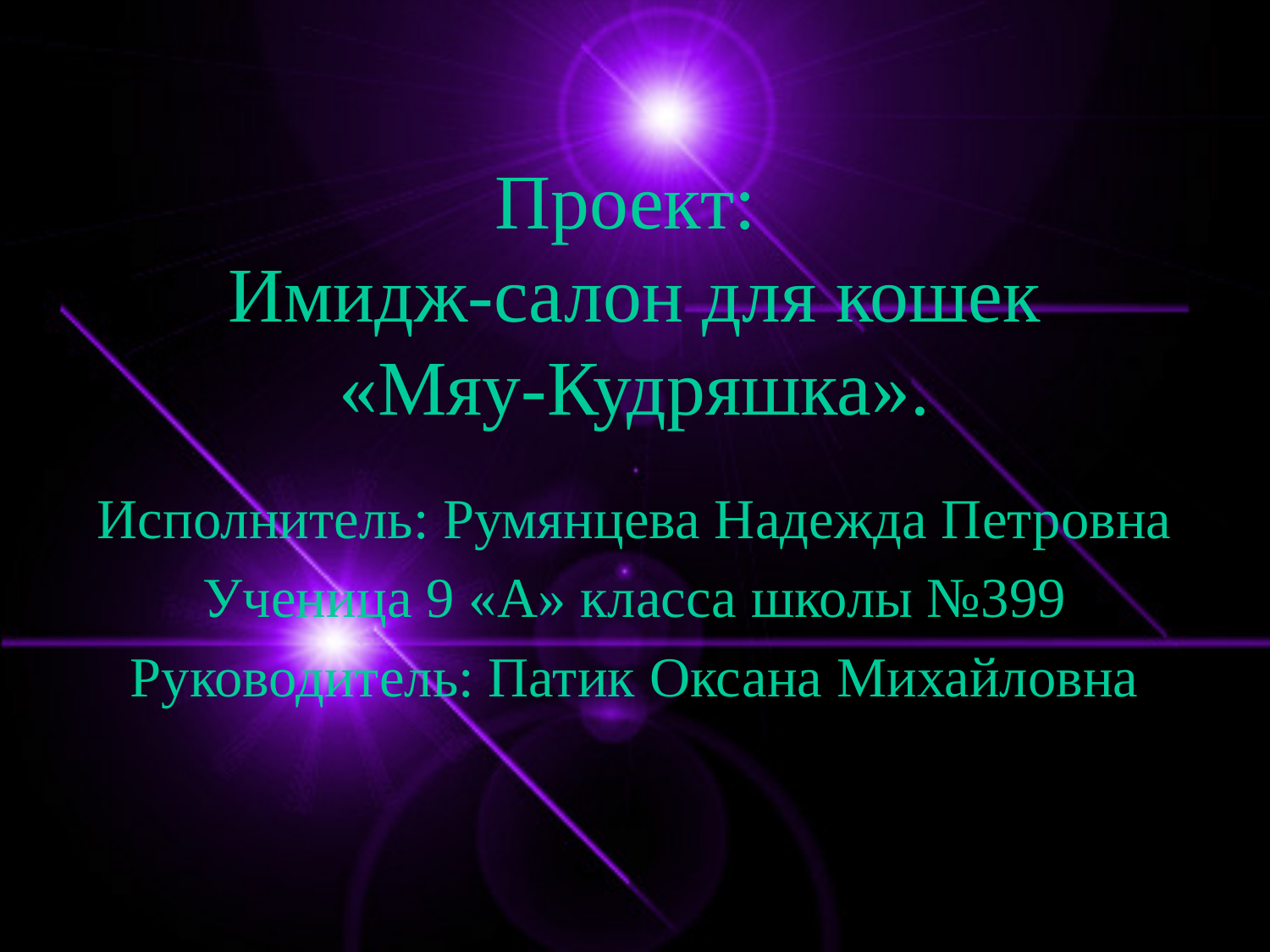

# Проект: Имидж-салон для кошек «Мяу-Кудряшка».
Исполнитель: Румянцева Надежда Петровна
Ученица 9 «А» класса школы №399
Руководитель: Патик Оксана Михайловна